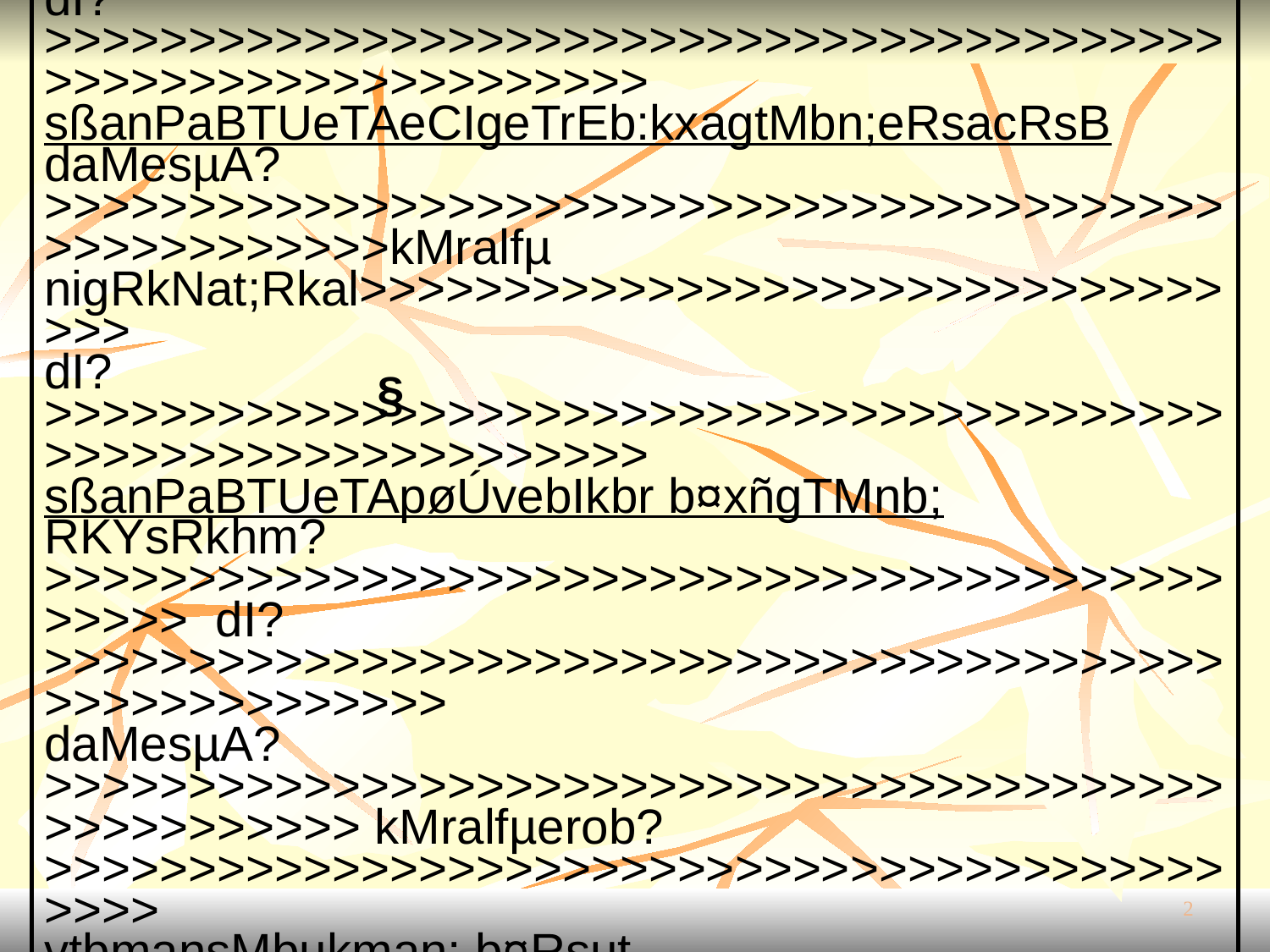

slakb½RtsßanPaBTMnb;
cUrbMeBjebIGñksegáteXIjkareRbobeFobnwgkaredIremIlelIkmun
éf¶edIremIl>>>>>>>>>>>>>>>>>>>>>>>>>>>>>>>>>>>>>>>>>>>>>>>>>>	 eQµaHbuKÁlik>>>>>>>>>>>>>>>>>>>>>>>>>>>>
RbePTsMNg;>>>>>>>>>>>>>>>>>>>>>>>>>>>>>>>>>>>>>>>>>>>>>>>>>>>	¬TMnb;¦
TMnb;rbs;GagTwk
sßanPaBTUeTAeCIgeTrEb:kxagGagTwk
daMesµA?>>>>>>>>>>>>>>>>>>>>>>>>>>>>>>>>>>>>>>>>>>>>>>>>>>>> kMralfµ  nigRkNat;Rkal>>>>>>>>>>>>>>>>>>>>>>>>>>>>>>>>
dI?>>>>>>>>>>>>>>>>>>>>>>>>>>>>>>>>>>>>>>>>>>>>>>>>>>>>>>>>>>>>>>
sßanPaBTUeTAeCIgeTrEb:kxagtMbn;eRsacRsB
daMesµA?>>>>>>>>>>>>>>>>>>>>>>>>>>>>>>>>>>>>>>>>>>>>>>>>>>>>>kMralfµ nigRkNat;Rkal>>>>>>>>>>>>>>>>>>>>>>>>>>>>>>>>>
dI?>>>>>>>>>>>>>>>>>>>>>>>>>>>>>>>>>>>>>>>>>>>>>>>>>>>>>>>>>>>>>>
sßanPaBTUeTApøÚvebIkbr b¤xñgTMnb;
RKYsRkhm?>>>>>>>>>>>>>>>>>>>>>>>>>>>>>>>>>>>>>>>>>>>>>>  dI?>>>>>>>>>>>>>>>>>>>>>>>>>>>>>>>>>>>>>>>>>>>>>>>>>>>>>>>
daMesµA?>>>>>>>>>>>>>>>>>>>>>>>>>>>>>>>>>>>>>>>>>>>>>>>>>>>> kMralfµerob?>>>>>>>>>>>>>>>>>>>>>>>>>>>>>>>>>>>>>>>>>>>>>
vtþmansMbukman; b¤Rsut >>>>>>>>>>>>>>>>>>>>>>>>>>>>>>>>>>>>>>>>>>>>>>> )aT¼eT
vtþmancg¥úúÚUrdk;TwkbNþalBIrfynþebIkbrKµankarGnuBaØati
vtþmankareRcaH >>>>>>>>>>>>>>>>>>> )aT¼eT	beNþay>>>>>>>>>>>>>>>>>>>>>>>>>>>>>>	sMxan;>>>>>>>>>>>>>>>>>>>>>>
TItaMg
sßanPaBbegÁalkMrithamXat;rfynþebIkbr?>>>>>>>>>>>>>>>>>>>>>>>>>>>>>>>>>>>>>>>>>>>>>>>>>>>>>>>>>>>>>>>>>>>>>>>>
cUl b¤ecj
sßanPaBTUeTAcenøaH sMNg; TMnb; >>>>>>>>>>>>>>>>>>>>>>>>>>>>>>>>>>>>>>>>>>>>>>>>>>>>>>>>>>>>>>>>>>>>>>>>>>>>>>>>>>>>
GtßaFib,ayTUeTAkñúgTMnb;
§
2